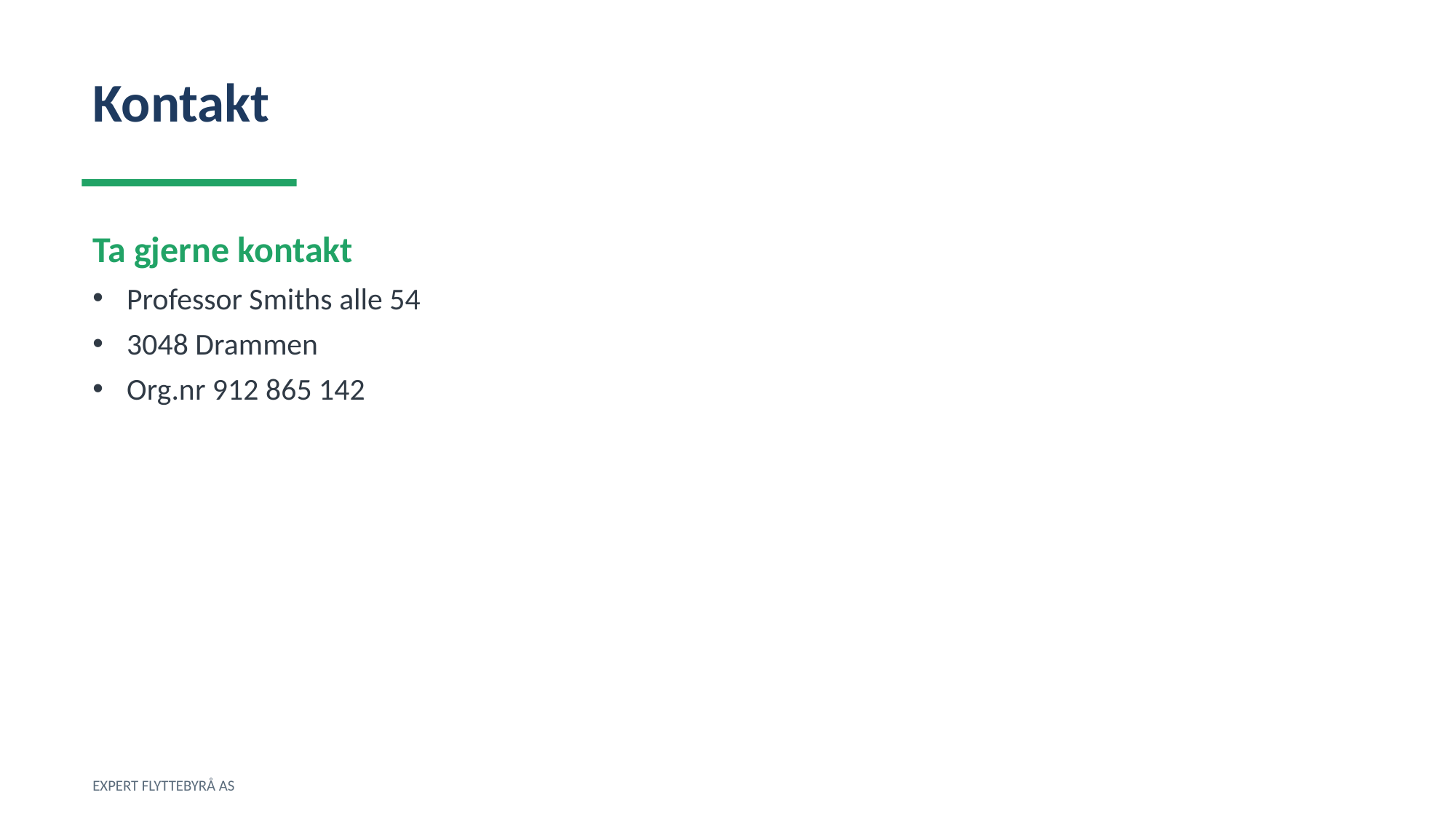

Kontakt

Ta gjerne kontakt
Professor Smiths alle 54
3048 Drammen
Org.nr 912 865 142
EXPERT FLYTTEBYRÅ AS